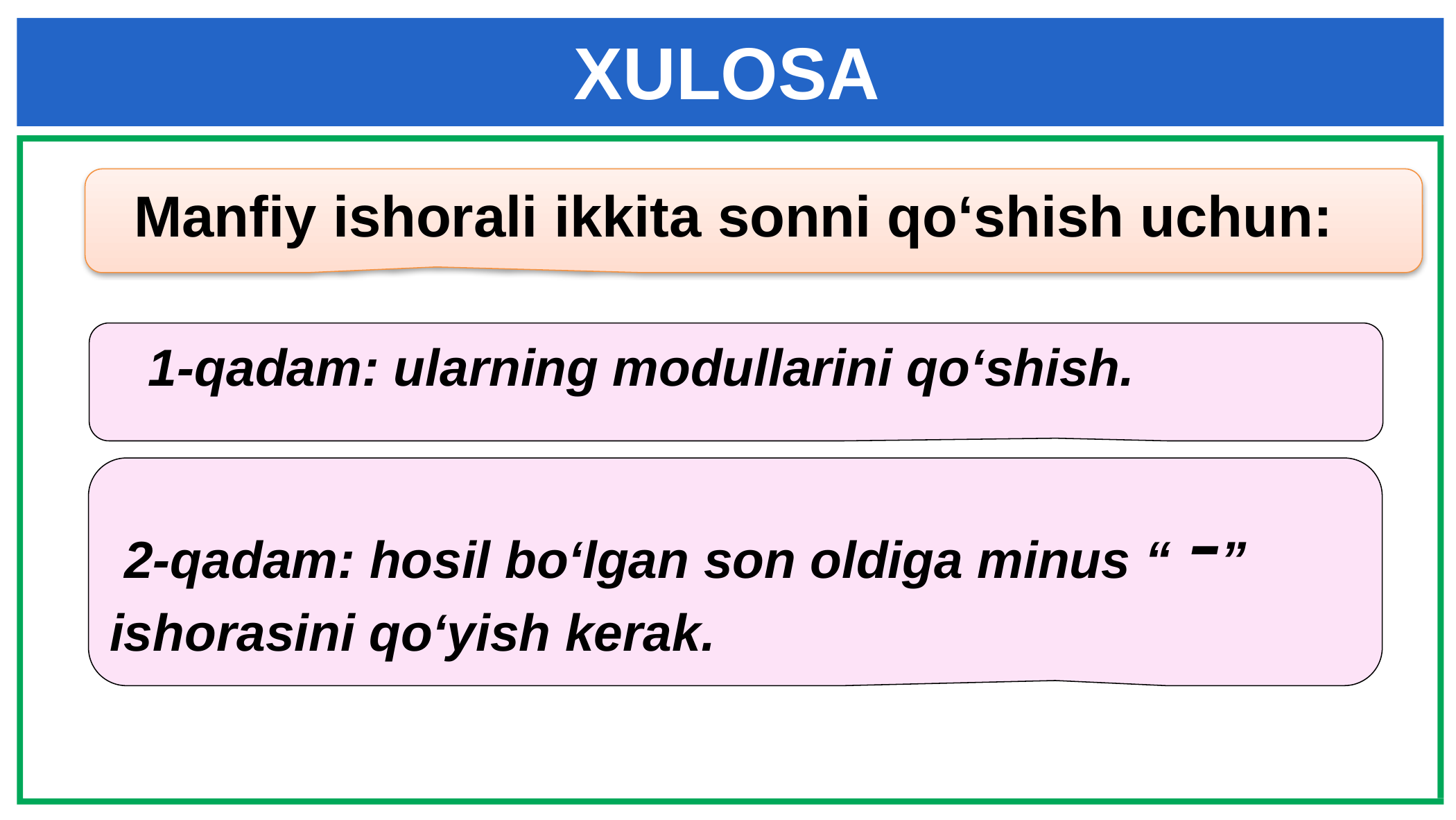

XULOSA
   Manfiy ishorali ikkita sonni qo‘shish uchun:
   1-qadam: ularning modullarini qo‘shish.

 2-qadam: hosil bo‘lgan son oldiga minus “ -”
ishorasini qo‘yish kerak.